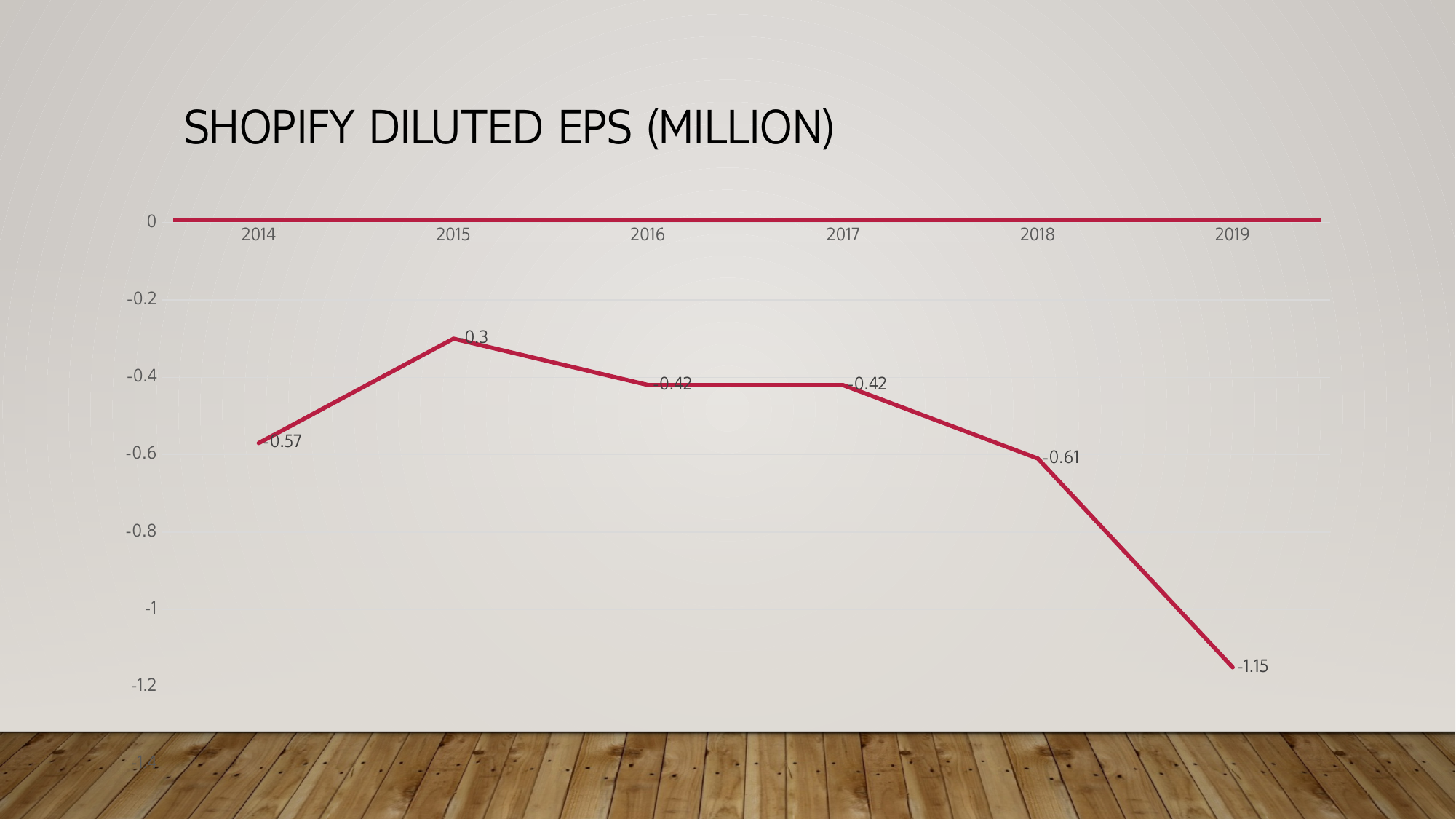

# Shopify Diluted EPS (million)

### Chart

| Category | Series 1 |
|---|---|
| 2014 | -0.57 |
| 2015 | -0.30000000000000004 |
| 2016 | -0.42000000000000004 |
| 2017 | -0.42000000000000004 |
| 2018 | -0.6100000000000001 |
| 2019 | -1.1499999999999997 |